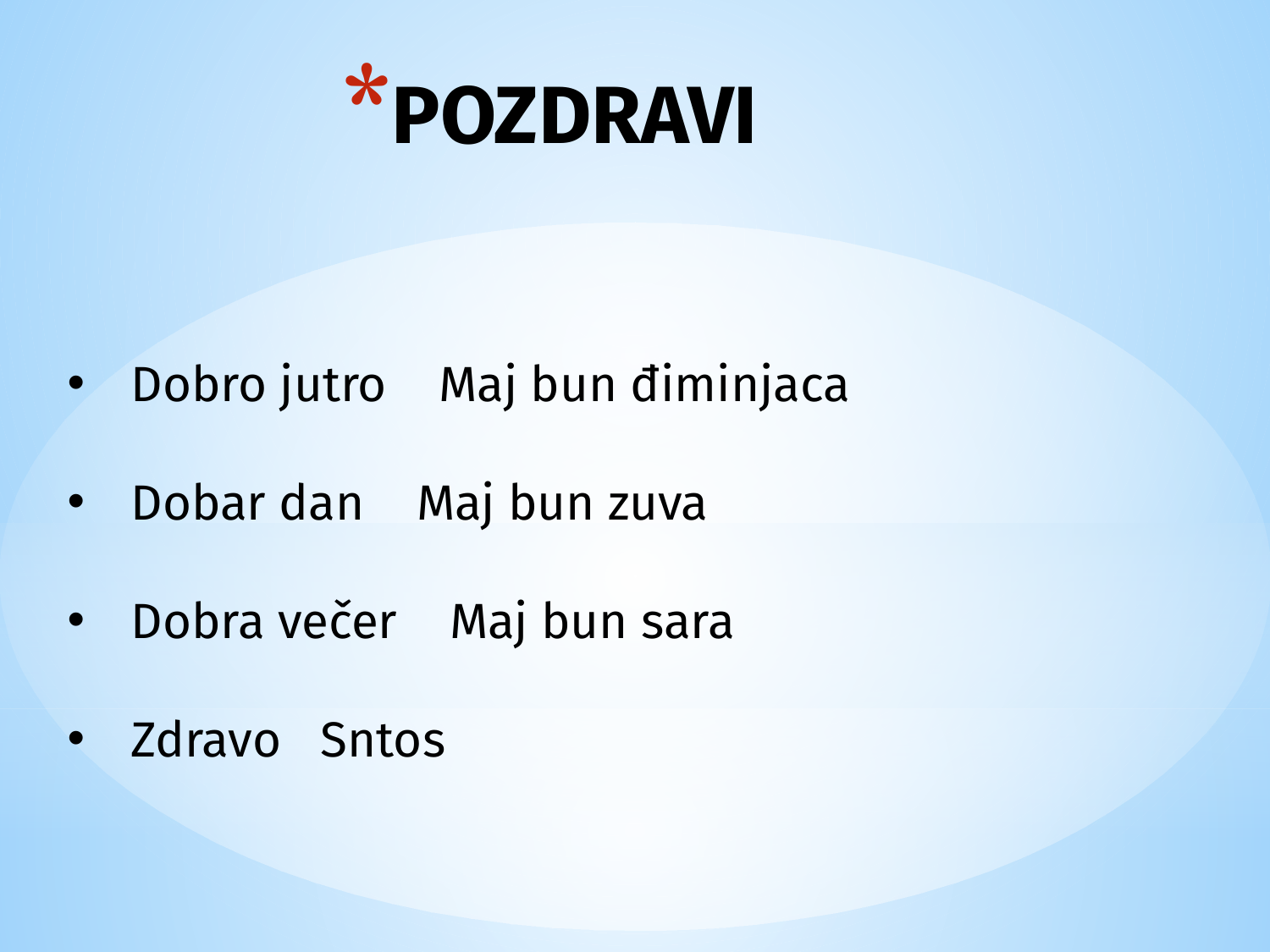

# POZDRAVI
Dobro jutro    Maj bun điminjaca

Dobar dan    Maj bun zuva

Dobra večer    Maj bun sara

Zdravo   Sntos